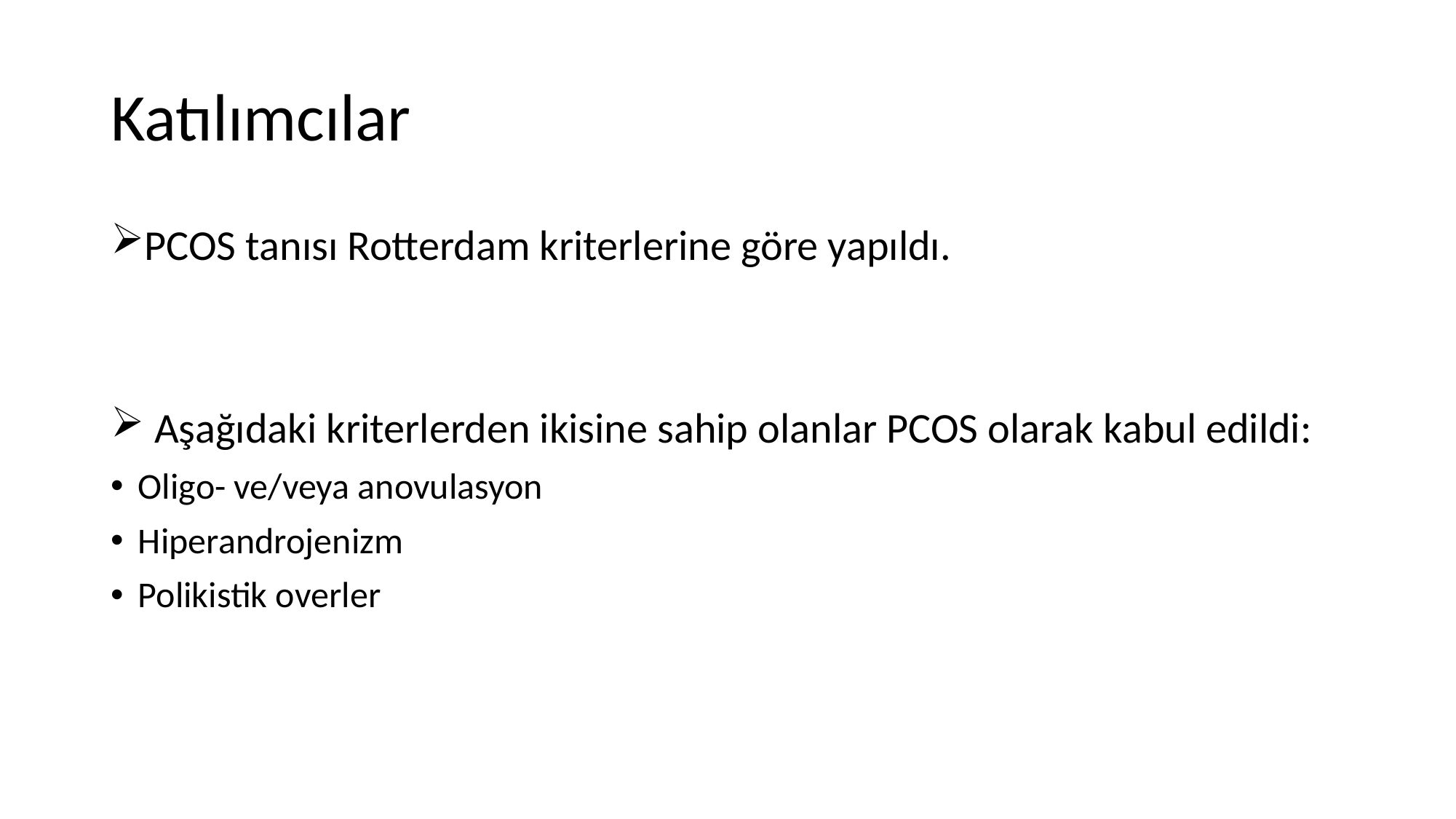

# Katılımcılar
PCOS tanısı Rotterdam kriterlerine göre yapıldı.

 Aşağıdaki kriterlerden ikisine sahip olanlar PCOS olarak kabul edildi:
Oligo- ve/veya anovulasyon
Hiperandrojenizm
Polikistik overler